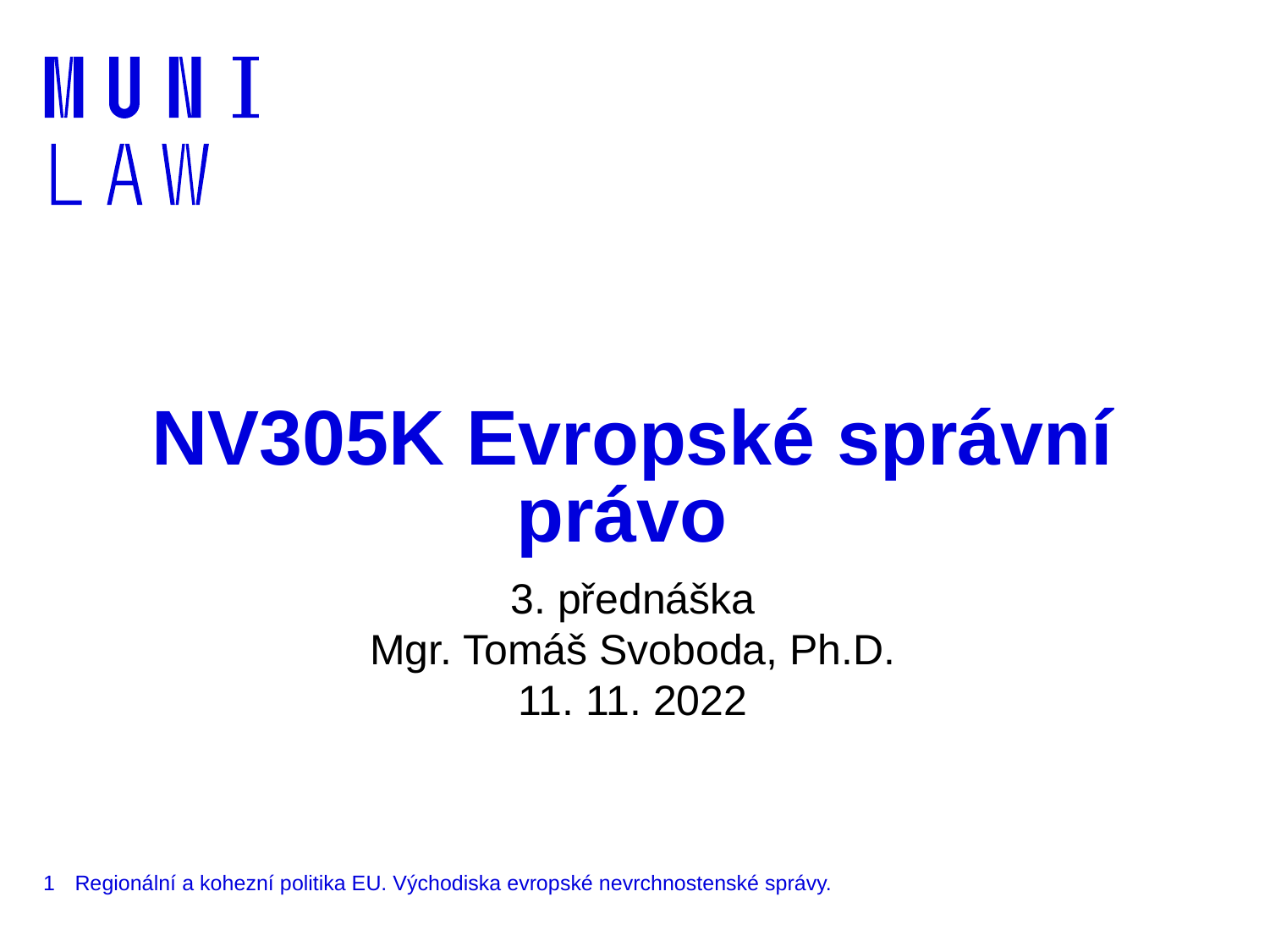

# NV305K Evropské správní právo
3. přednáška
Mgr. Tomáš Svoboda, Ph.D.
11. 11. 2022
1
Regionální a kohezní politika EU. Východiska evropské nevrchnostenské správy.